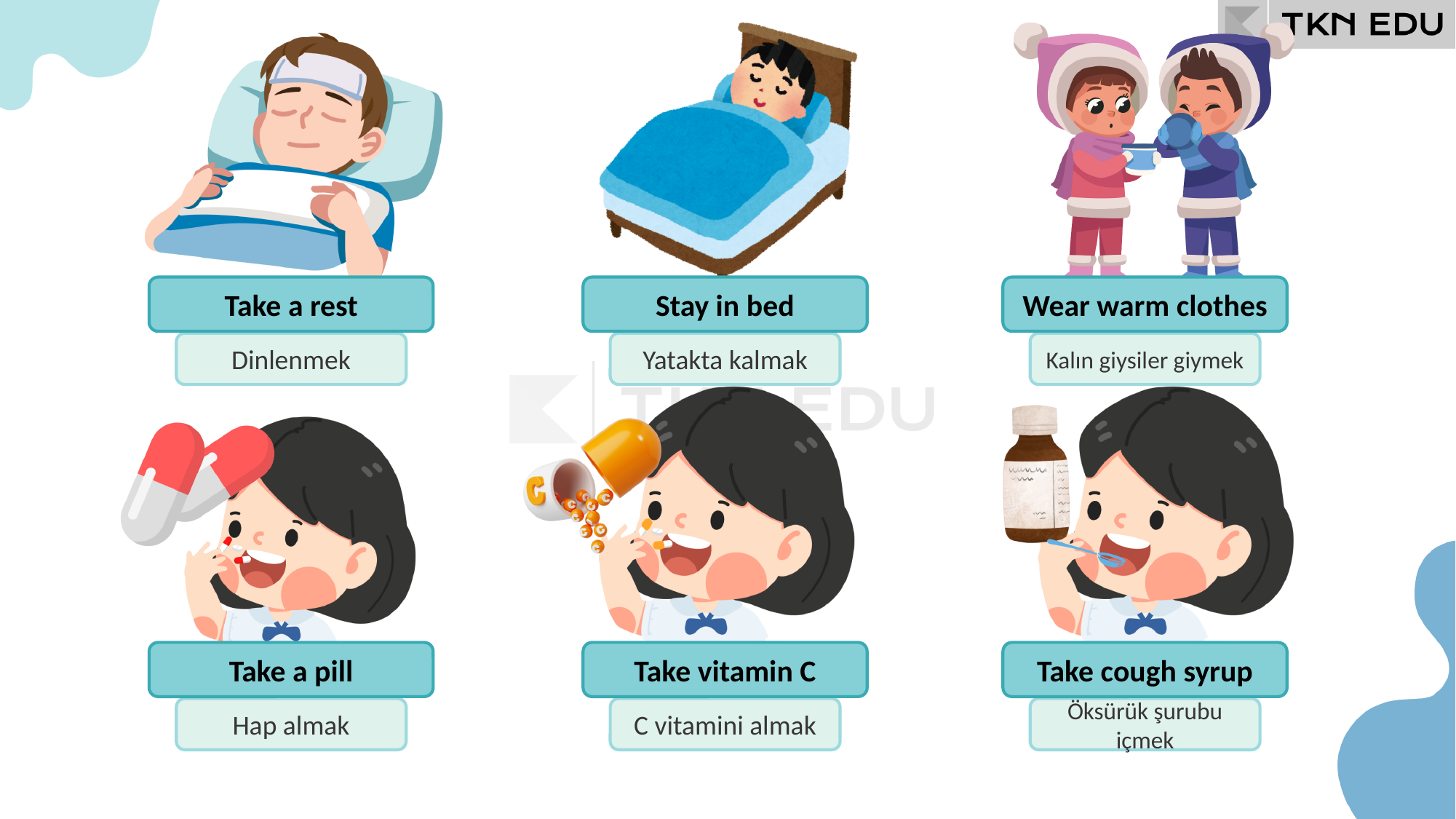

Take a rest
Stay in bed
Wear warm clothes

Dinlenmek
Yatakta kalmak
Kalın giysiler giymek

Take a pill
Take vitamin C
Take cough syrup

Hap almak
C vitamini almak
Öksürük şurubu içmek